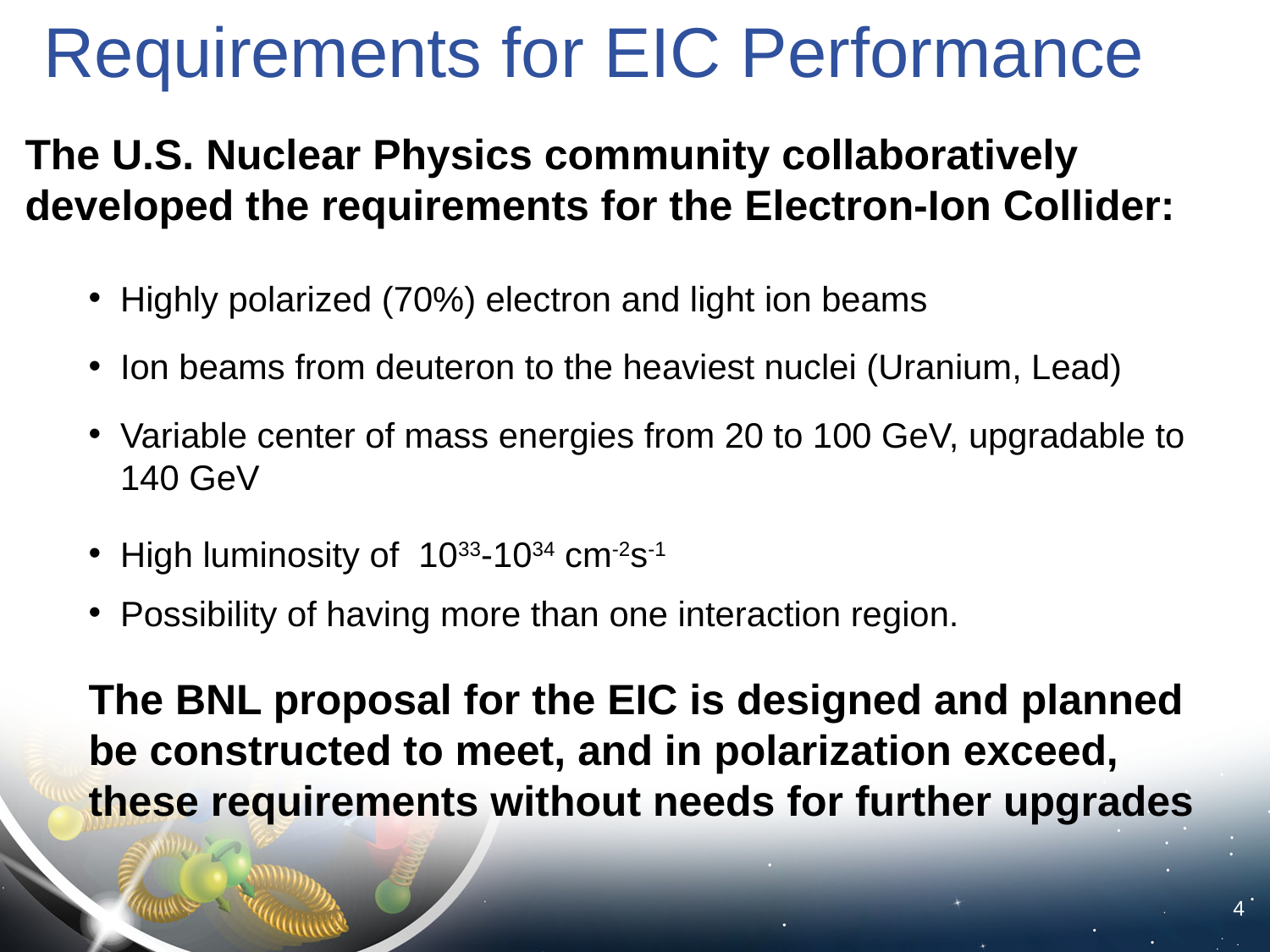

Requirements for EIC Performance
The U.S. Nuclear Physics community collaboratively developed the requirements for the Electron-Ion Collider:

Highly polarized (70%) electron and light ion beams

Ion beams from deuteron to the heaviest nuclei (Uranium, Lead)

Variable center of mass energies from 20 to 100 GeV, upgradable to 140 GeV

High luminosity of  1033-1034 cm-2s-1

Possibility of having more than one interaction region.

The BNL proposal for the EIC is designed and planned be constructed to meet, and in polarization exceed, these requirements without needs for further upgrades

4